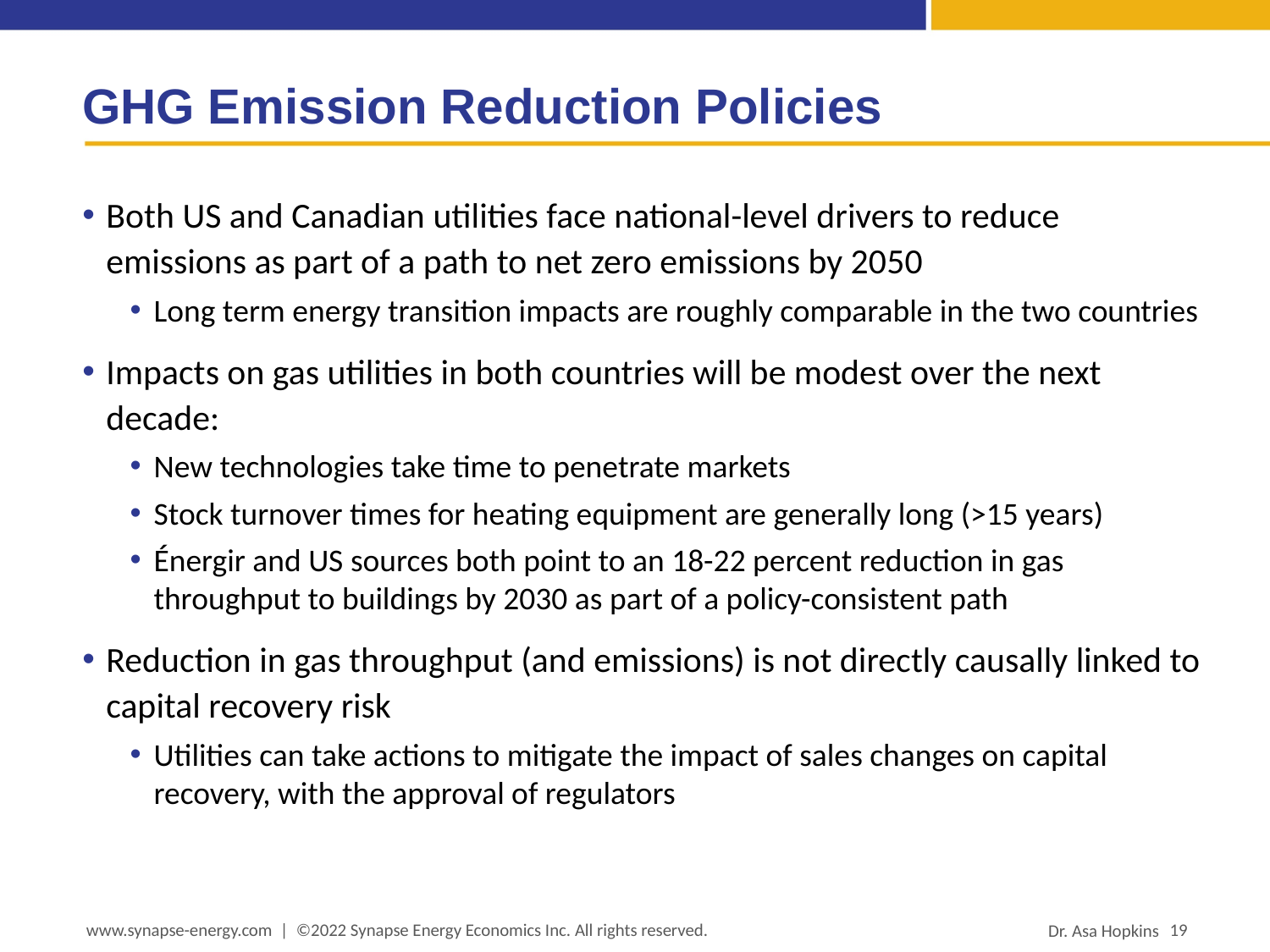

# GHG Emission Reduction Policies
Both US and Canadian utilities face national-level drivers to reduce emissions as part of a path to net zero emissions by 2050
Long term energy transition impacts are roughly comparable in the two countries
Impacts on gas utilities in both countries will be modest over the next decade:
New technologies take time to penetrate markets
Stock turnover times for heating equipment are generally long (>15 years)
Énergir and US sources both point to an 18-22 percent reduction in gas throughput to buildings by 2030 as part of a policy-consistent path
Reduction in gas throughput (and emissions) is not directly causally linked to capital recovery risk
Utilities can take actions to mitigate the impact of sales changes on capital recovery, with the approval of regulators
www.synapse-energy.com  |  ©2022 Synapse Energy Economics Inc. All rights reserved.
19
Dr. Asa Hopkins